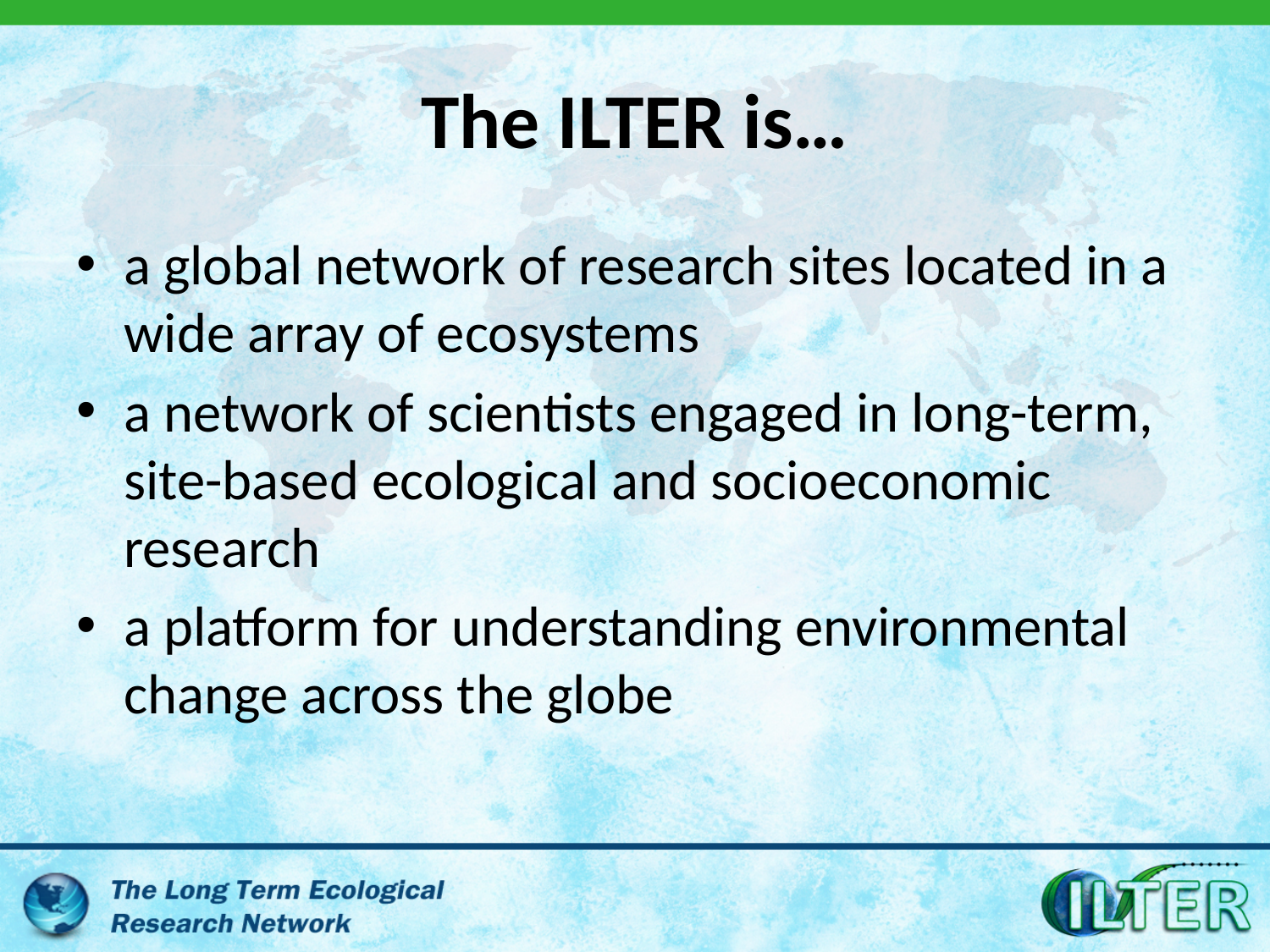

# The ILTER is…
a global network of research sites located in a wide array of ecosystems
a network of scientists engaged in long-term, site-based ecological and socioeconomic research
a platform for understanding environmental change across the globe